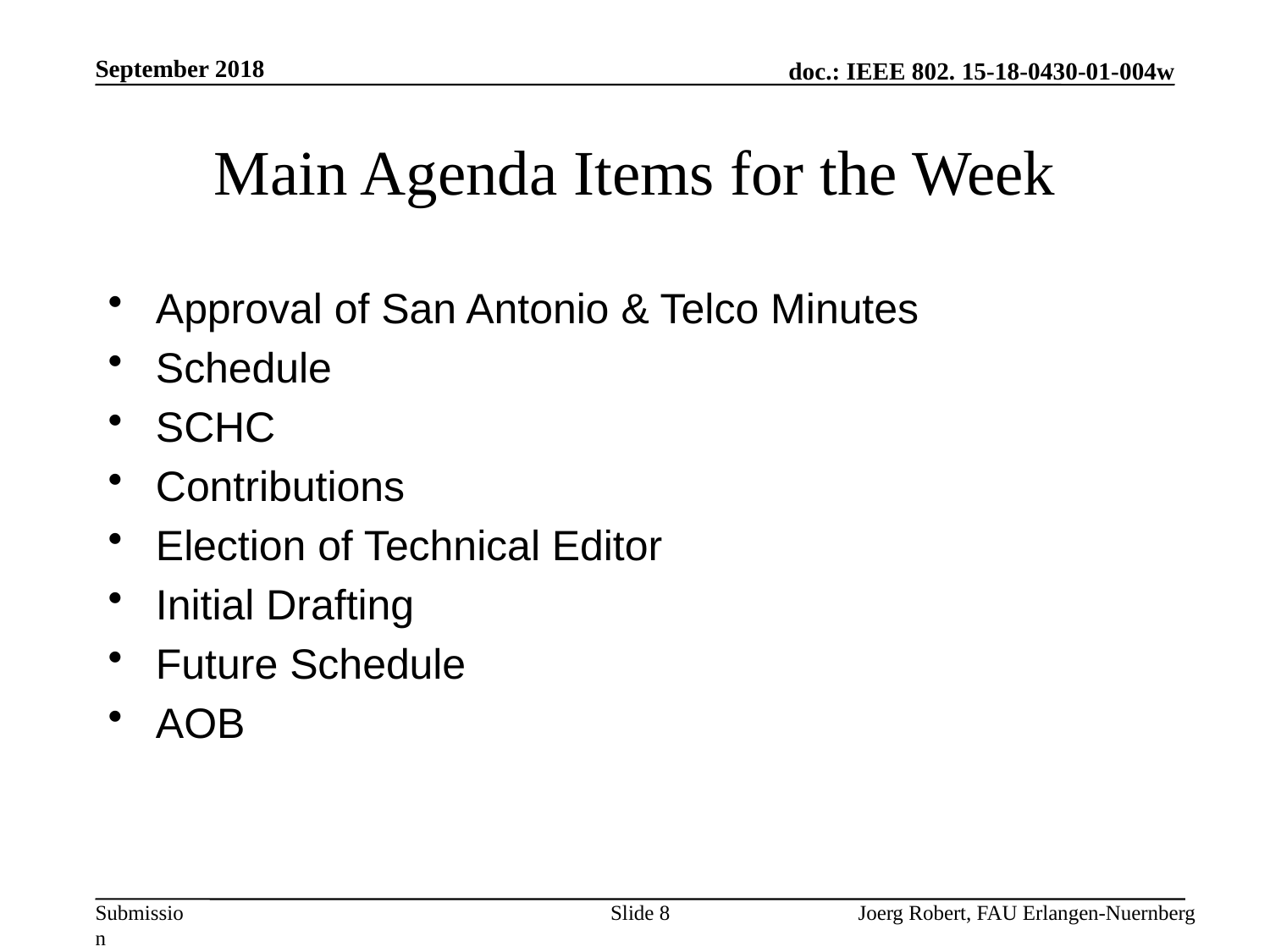

September 2018
# Main Agenda Items for the Week
Approval of San Antonio & Telco Minutes
Schedule
SCHC
Contributions
Election of Technical Editor
Initial Drafting
Future Schedule
AOB
Slide 8
Joerg Robert, FAU Erlangen-Nuernberg